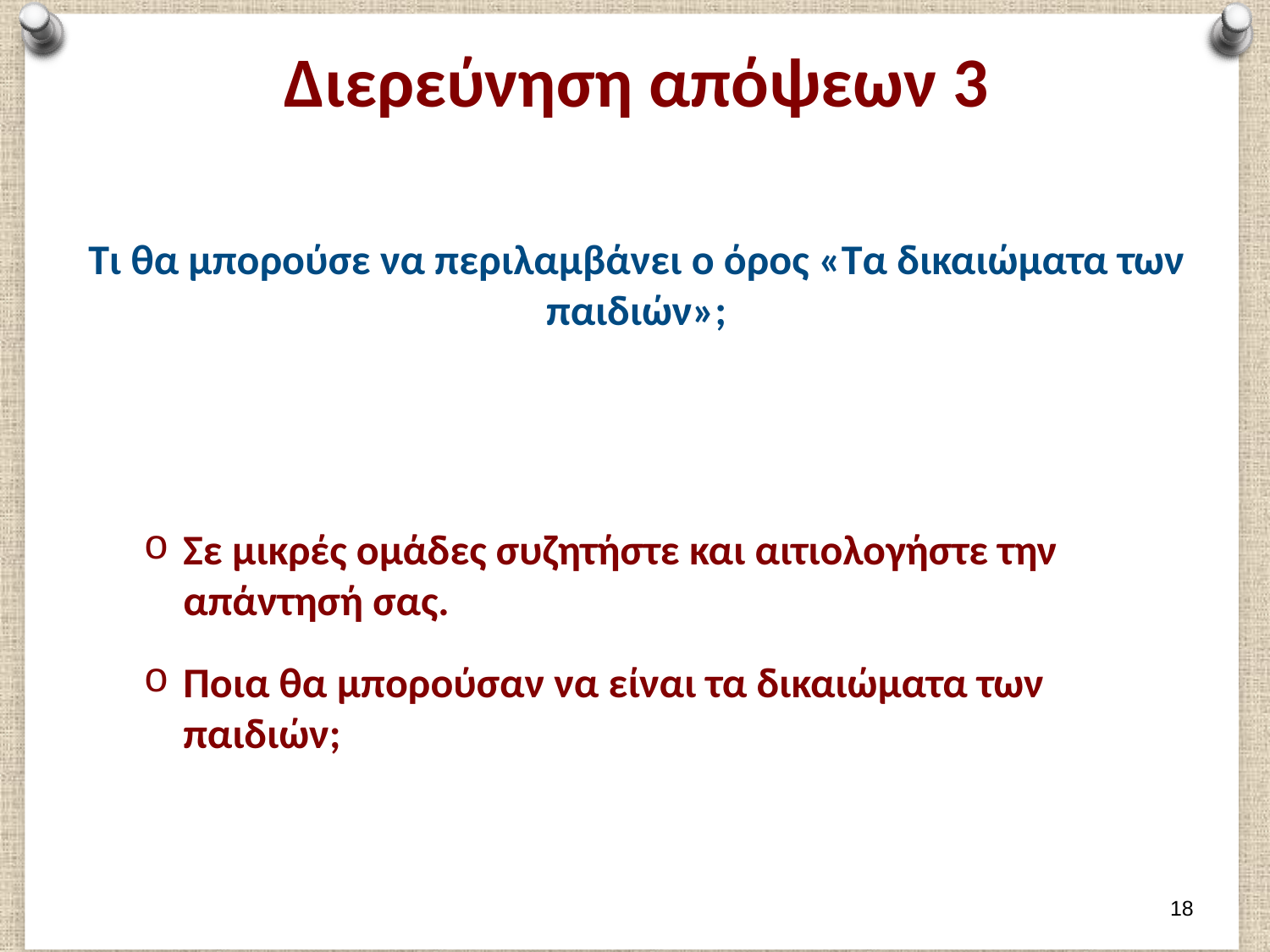

# Διερεύνηση απόψεων 3
Τι θα μπορούσε να περιλαμβάνει ο όρος «Τα δικαιώματα των παιδιών»;

Σε μικρές ομάδες συζητήστε και αιτιολογήστε την απάντησή σας.
Ποια θα μπορούσαν να είναι τα δικαιώματα των παιδιών;
18